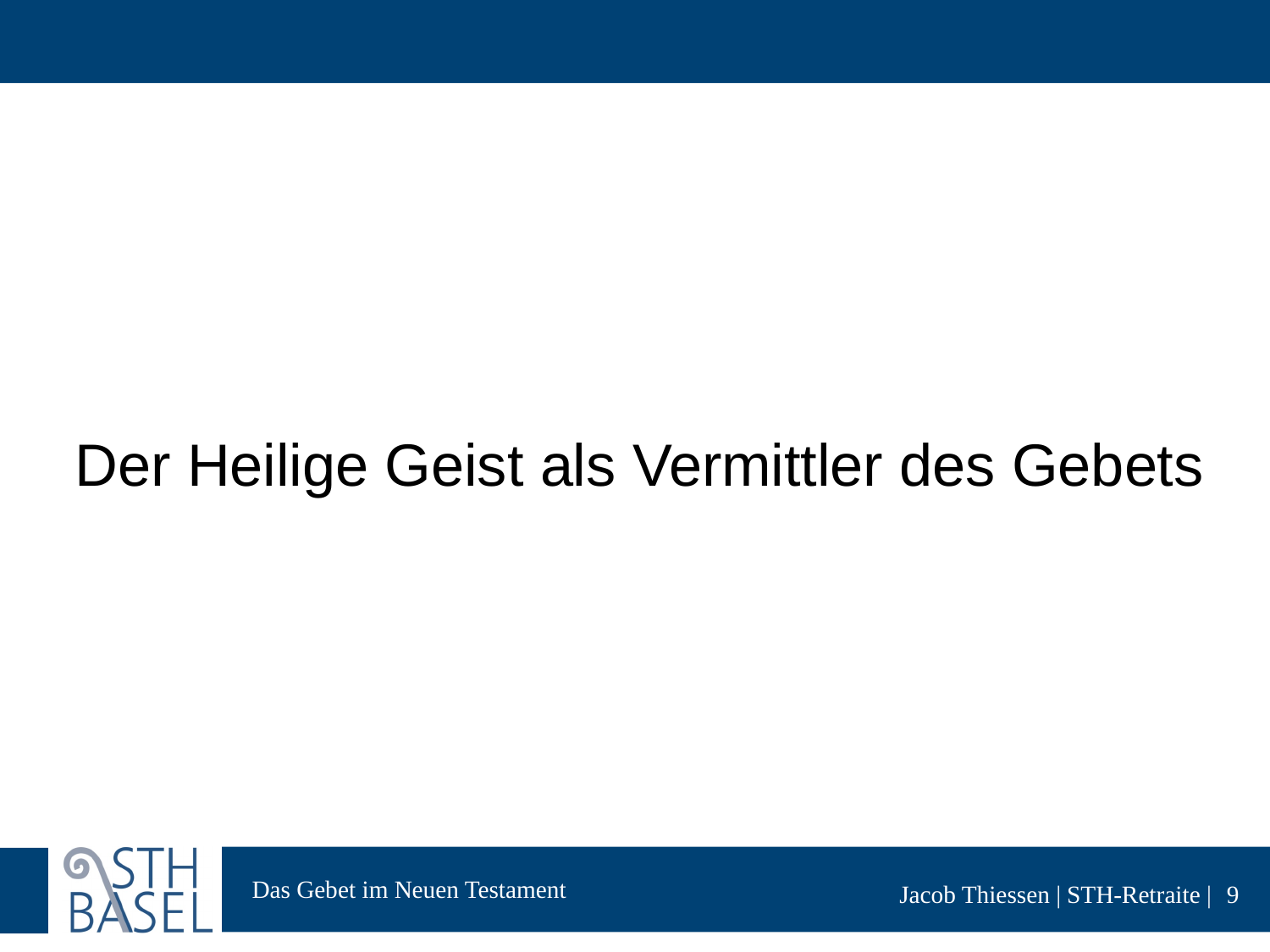

#

Der Heilige Geist als Vermittler des Gebets
9